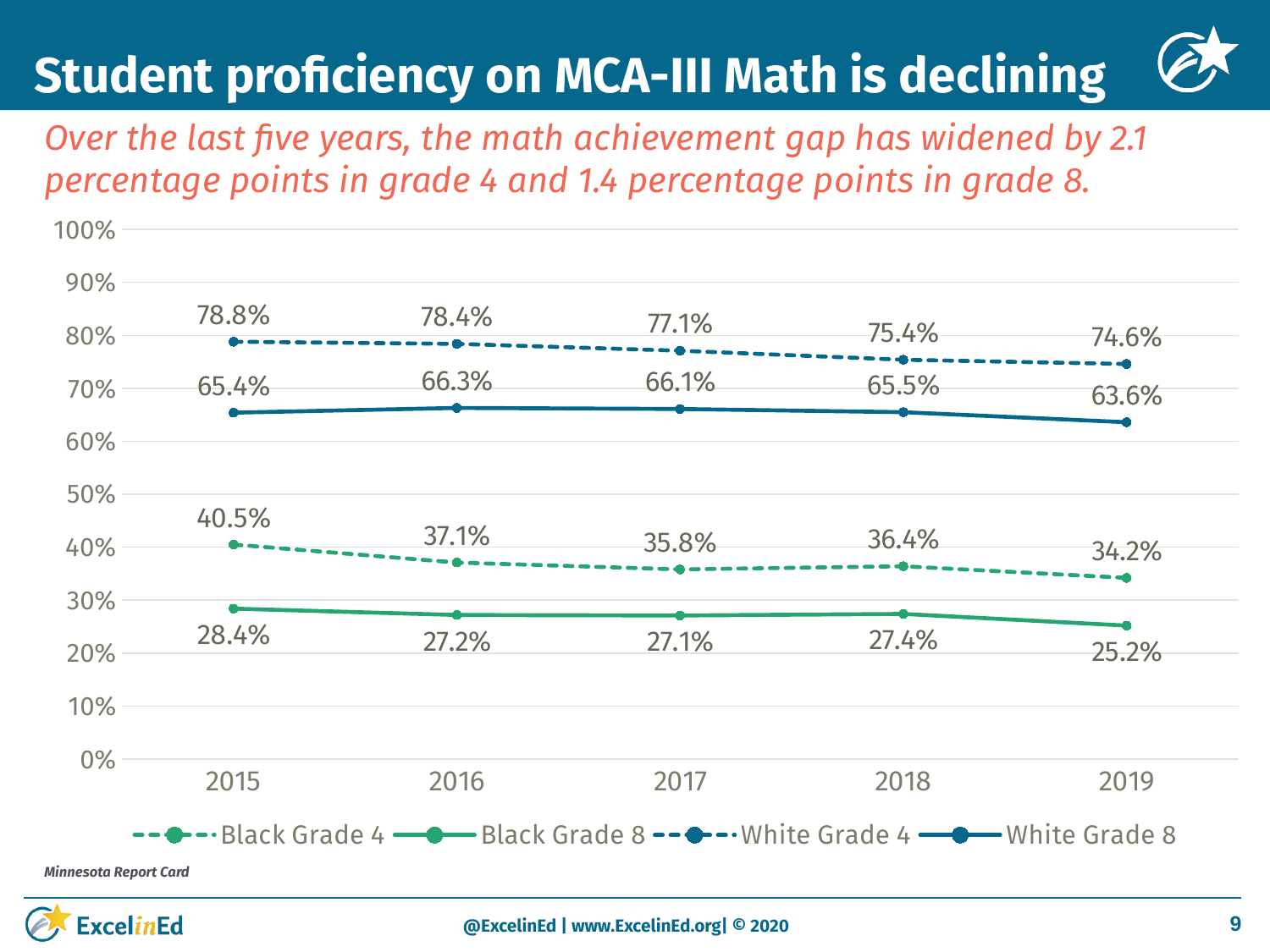

# Student proficiency on MCA-III Math is declining
Over the last five years, the math achievement gap has widened by 2.1 percentage points in grade 4 and 1.4 percentage points in grade 8.

### Chart

| Category | Black Grade 4 | Black Grade 8 | White Grade 4 | White Grade 8 |
|---|---|---|---|---|
| 2015 | 0.405 | 0.284 | 0.788 | 0.654 |
| 2016 | 0.371 | 0.272 | 0.784 | 0.663 |
| 2017 | 0.358 | 0.271 | 0.771 | 0.661 |
| 2018 | 0.364 | 0.274 | 0.754 | 0.655 |
| 2019 | 0.342 | 0.252 | 0.746 | 0.636 |
Minnesota Report Card
9